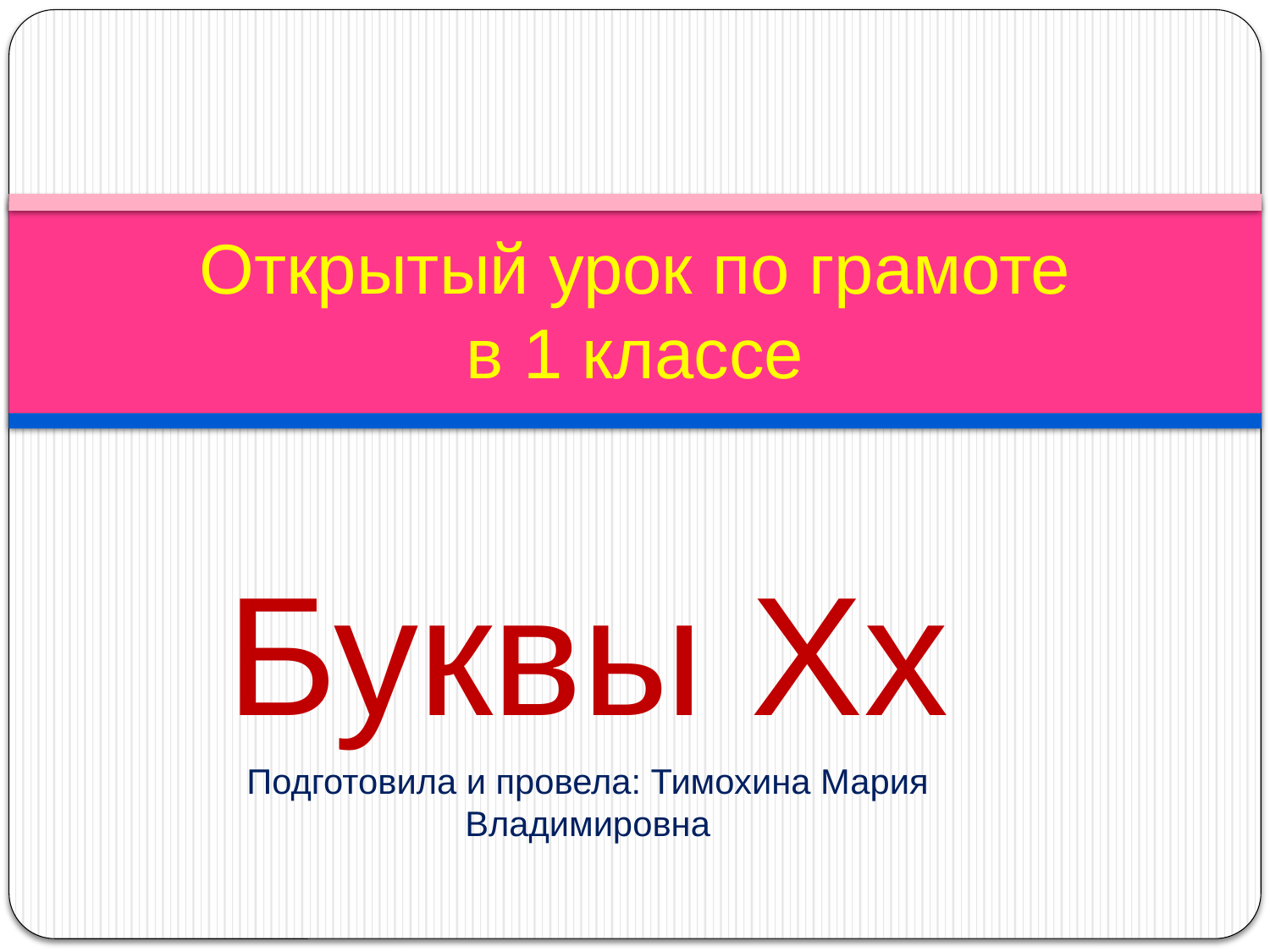

# Открытый урок по грамоте в 1 классе
Буквы Хх
Подготовила и провела: Тимохина Мария Владимировна